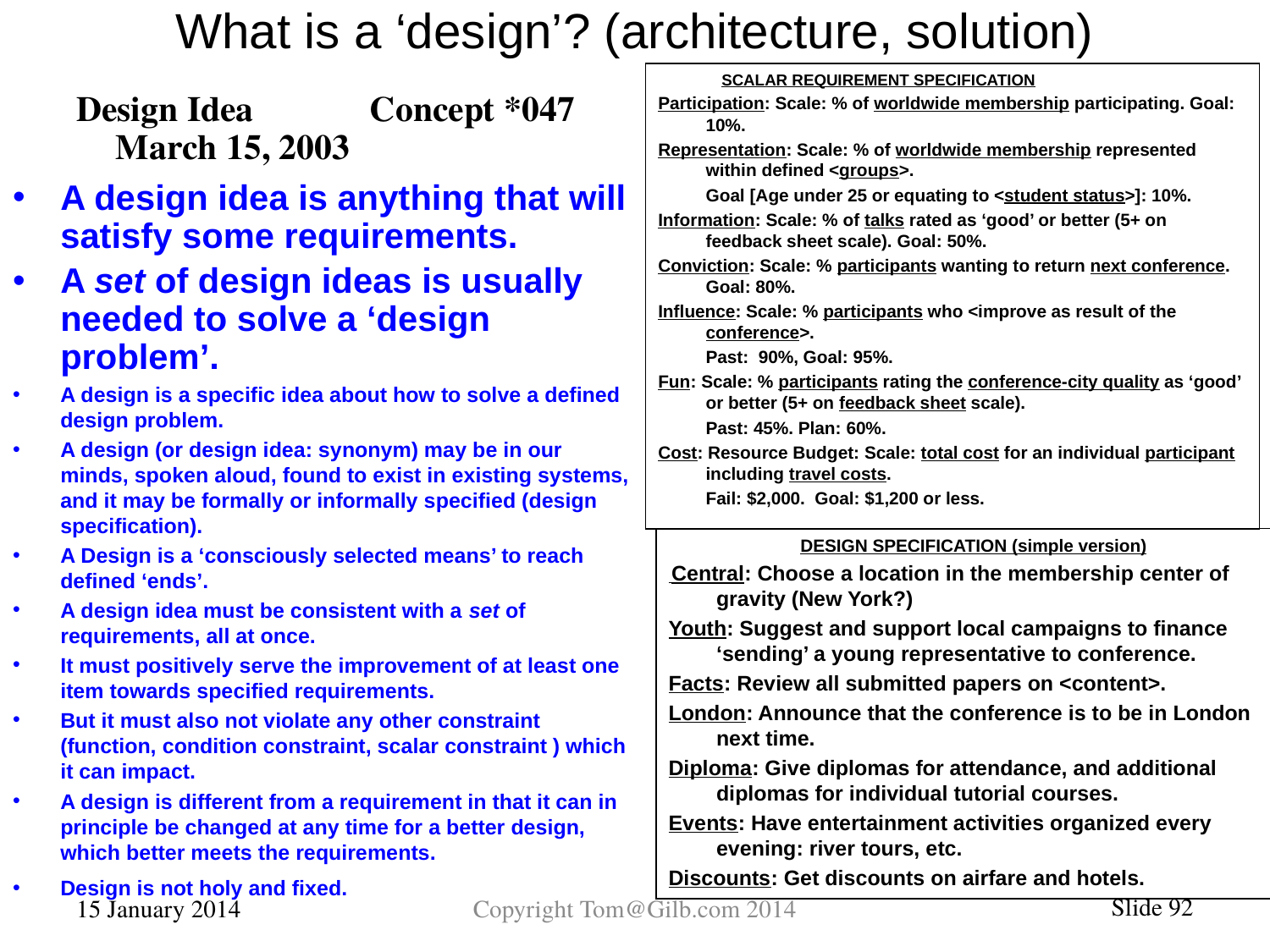

# What is a ‘design’? (architecture, solution)
SCALAR REQUIREMENT SPECIFICATION
Participation: Scale: % of worldwide membership participating. Goal: 10%.
Representation: Scale: % of worldwide membership represented within defined <groups>.
	Goal [Age under 25 or equating to <student status>]: 10%.
Information: Scale: % of talks rated as ‘good’ or better (5+ on feedback sheet scale). Goal: 50%.
Conviction: Scale: % participants wanting to return next conference.  Goal: 80%.
Influence: Scale: % participants who <improve as result of the conference>.
	Past:  90%, Goal: 95%.
Fun: Scale: % participants rating the conference-city quality as ‘good’ or better (5+ on feedback sheet scale).
	Past: 45%. Plan: 60%.
Cost: Resource Budget: Scale: total cost for an individual participant including travel costs.
	Fail: $2,000.  Goal: $1,200 or less.

Design Idea	Concept *047 March 15, 2003
A design idea is anything that will satisfy some requirements.
A set of design ideas is usually needed to solve a ‘design problem’.
A design is a specific idea about how to solve a defined design problem.
A design (or design idea: synonym) may be in our minds, spoken aloud, found to exist in existing systems, and it may be formally or informally specified (design specification).
A Design is a ‘consciously selected means’ to reach defined ‘ends’.
A design idea must be consistent with a set of requirements, all at once.
It must positively serve the improvement of at least one item towards specified requirements.
But it must also not violate any other constraint (function, condition constraint, scalar constraint ) which it can impact.
A design is different from a requirement in that it can in principle be changed at any time for a better design, which better meets the requirements.
Design is not holy and fixed.
DESIGN SPECIFICATION (simple version)
 Central: Choose a location in the membership center of gravity (New York?)
Youth: Suggest and support local campaigns to finance ‘sending’ a young representative to conference.
Facts: Review all submitted papers on <content>.
London: Announce that the conference is to be in London next time.
Diploma: Give diplomas for attendance, and additional diplomas for individual tutorial courses.
Events: Have entertainment activities organized every evening: river tours, etc.
Discounts: Get discounts on airfare and hotels.

15 January 2014
Copyright Tom@Gilb.com 2014
Slide 92